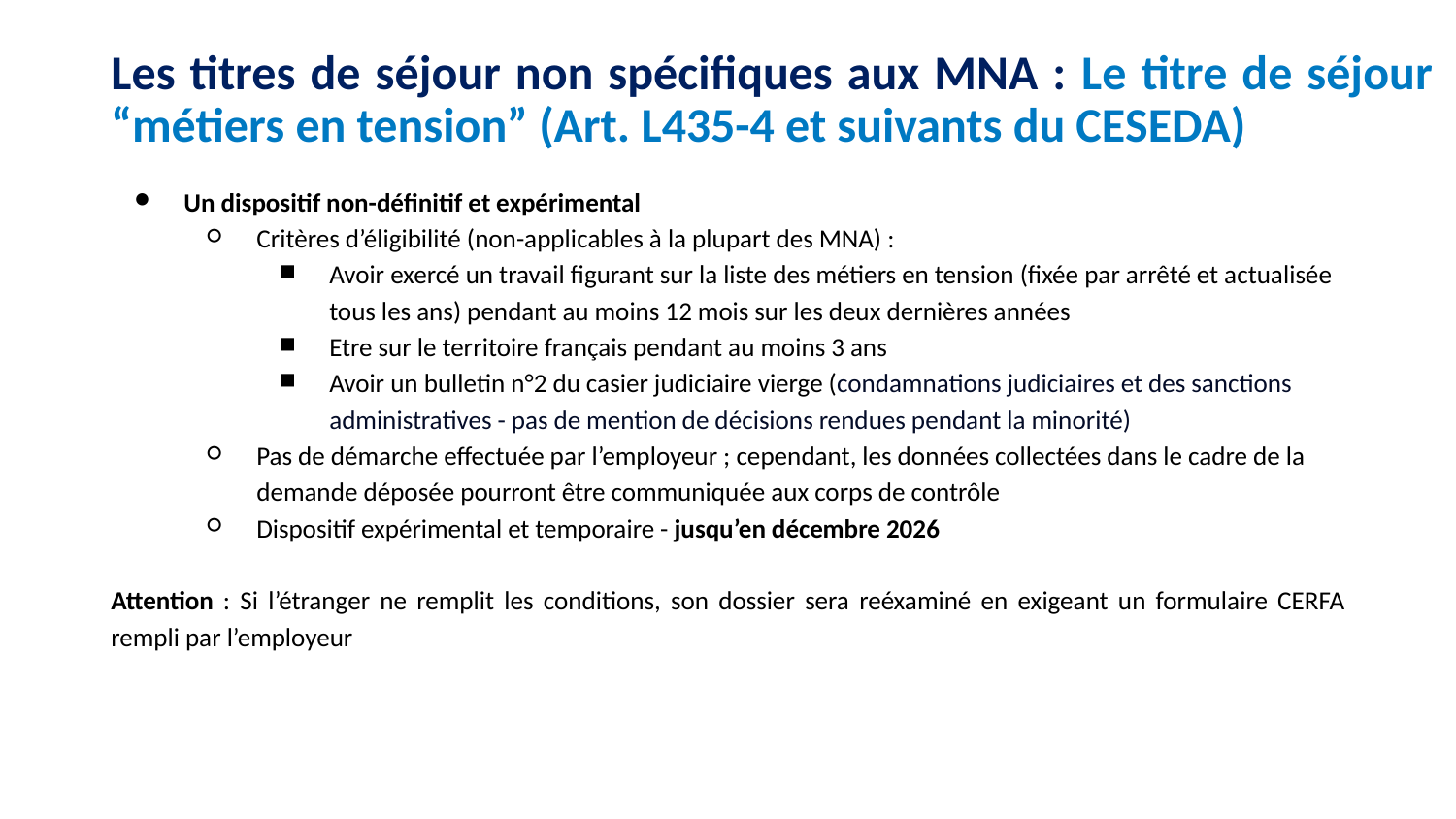

# Les titres de séjour non spécifiques aux MNA : Le titre de séjour “métiers en tension” (Art. L435-4 et suivants du CESEDA)
Un dispositif non-définitif et expérimental
Critères d’éligibilité (non-applicables à la plupart des MNA) :
Avoir exercé un travail figurant sur la liste des métiers en tension (fixée par arrêté et actualisée tous les ans) pendant au moins 12 mois sur les deux dernières années
Etre sur le territoire français pendant au moins 3 ans
Avoir un bulletin n°2 du casier judiciaire vierge (condamnations judiciaires et des sanctions administratives - pas de mention de décisions rendues pendant la minorité)
Pas de démarche effectuée par l’employeur ; cependant, les données collectées dans le cadre de la demande déposée pourront être communiquée aux corps de contrôle
Dispositif expérimental et temporaire - jusqu’en décembre 2026

Attention : Si l’étranger ne remplit les conditions, son dossier sera reéxaminé en exigeant un formulaire CERFA rempli par l’employeur